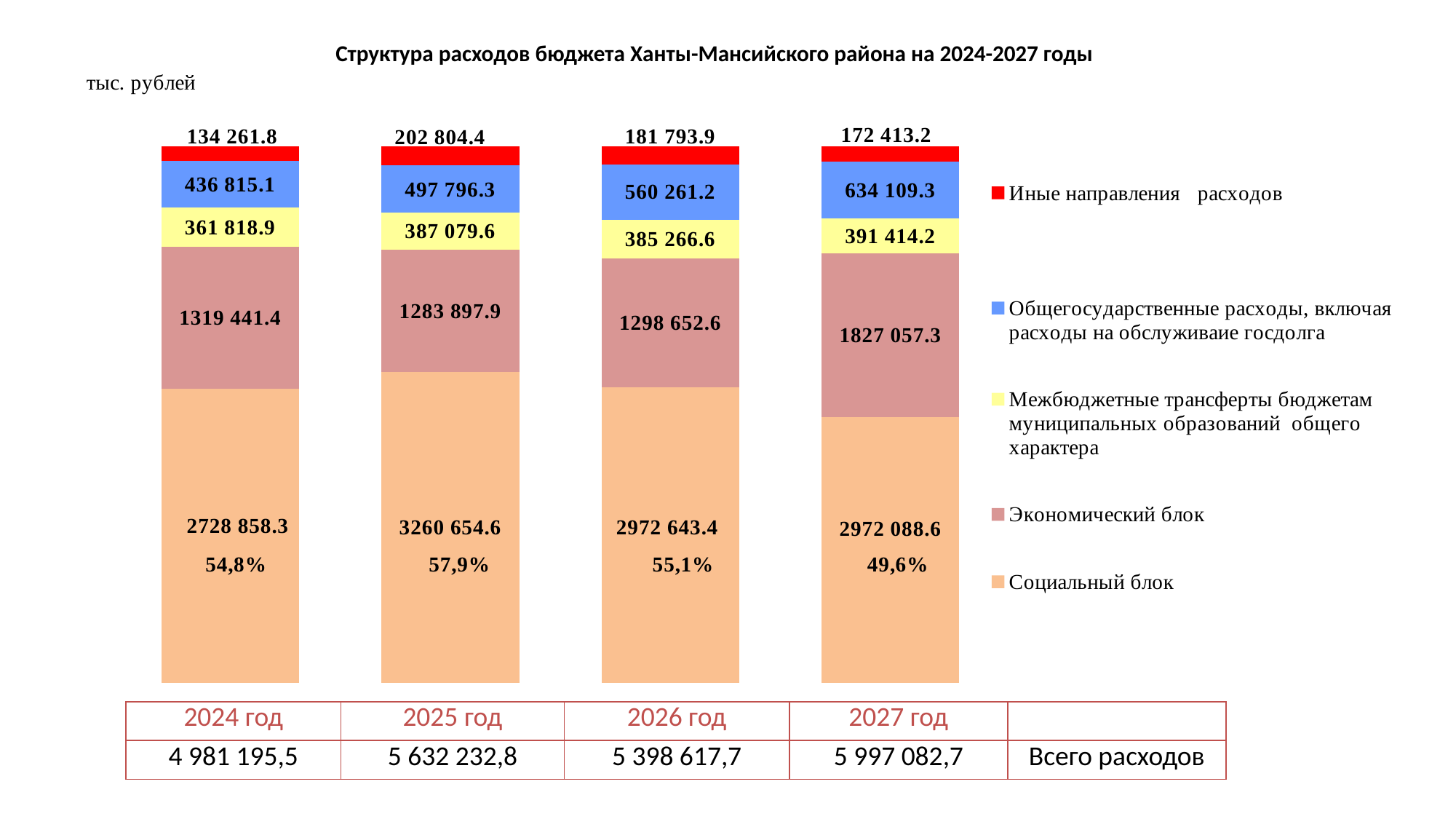

# Структура расходов бюджета Ханты-Мансийского района на 2024-2027 годы

### Chart

| Category | Социальный блок | Экономический блок | Межбюджетные трансферты бюджетам муниципальных образований  общего характера | Общегосударственные расходы, включая расходы на обслуживаие госдолга | Иные направления   расходов                                                                                                                                                                    |
|---|---|---|---|---|---|
| 2024 год | 2728858.3 | 1319441.4 | 361818.9 | 436815.1 | 134261.8 |
| 2025 год | 3260654.6 | 1283897.9 | 387079.6 | 497796.3 | 202804.4 |
| 2026 год | 2972643.4 | 1298652.6 | 385266.6 | 560261.2 | 181793.9 |
| 2027 год | 2972088.6 | 1827057.3 | 391414.2 | 634109.3 | 172413.2 |
| 2024 год | 2025 год | 2026 год | 2027 год |  |
| --- | --- | --- | --- | --- |
| 4 981 195,5 | 5 632 232,8 | 5 398 617,7 | 5 997 082,7 | Всего расходов |